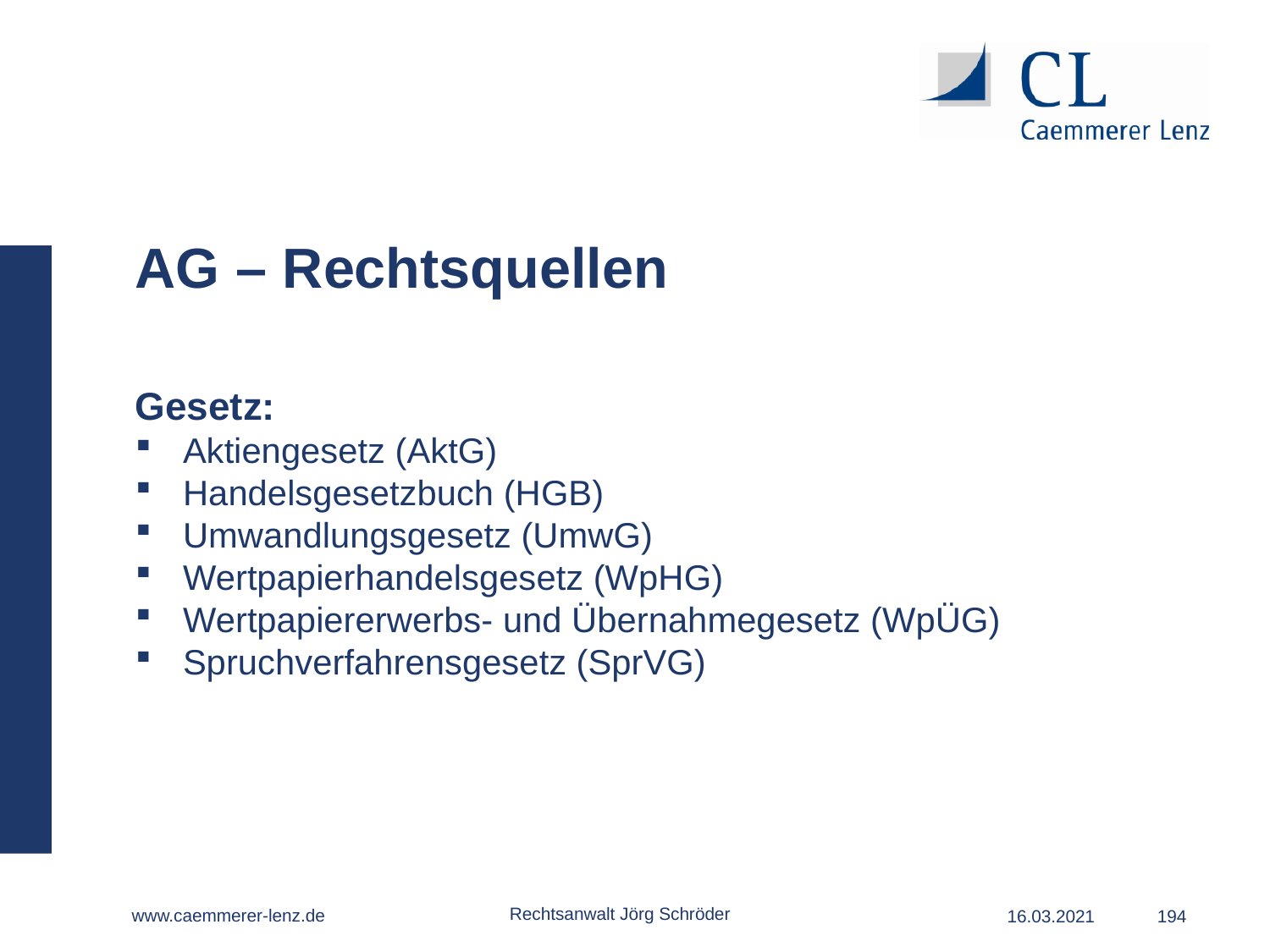

AG – Rechtsquellen
Gesetz:
Aktiengesetz (AktG)
Handelsgesetzbuch (HGB)
Umwandlungsgesetz (UmwG)
Wertpapierhandelsgesetz (WpHG)
Wertpapiererwerbs- und Übernahmegesetz (WpÜG)
Spruchverfahrensgesetz (SprVG)